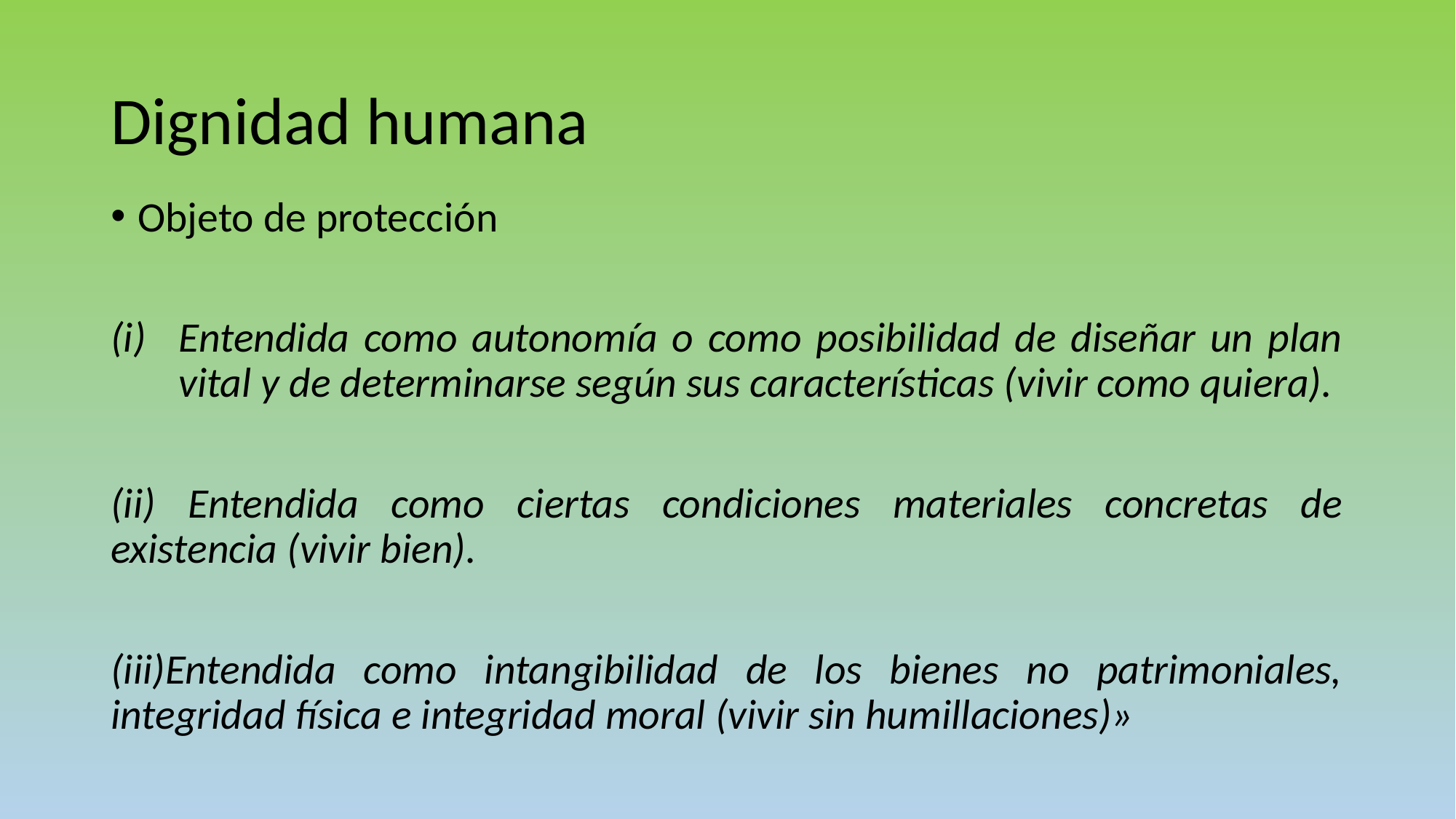

# Dignidad humana
Objeto de protección

Entendida como autonomía o como posibilidad de diseñar un plan vital y de determinarse según sus características (vivir como quiera).

(ii) Entendida como ciertas condiciones materiales concretas de existencia (vivir bien).

(iii)Entendida como intangibilidad de los bienes no patrimoniales, integridad física e integridad moral (vivir sin humillaciones)»